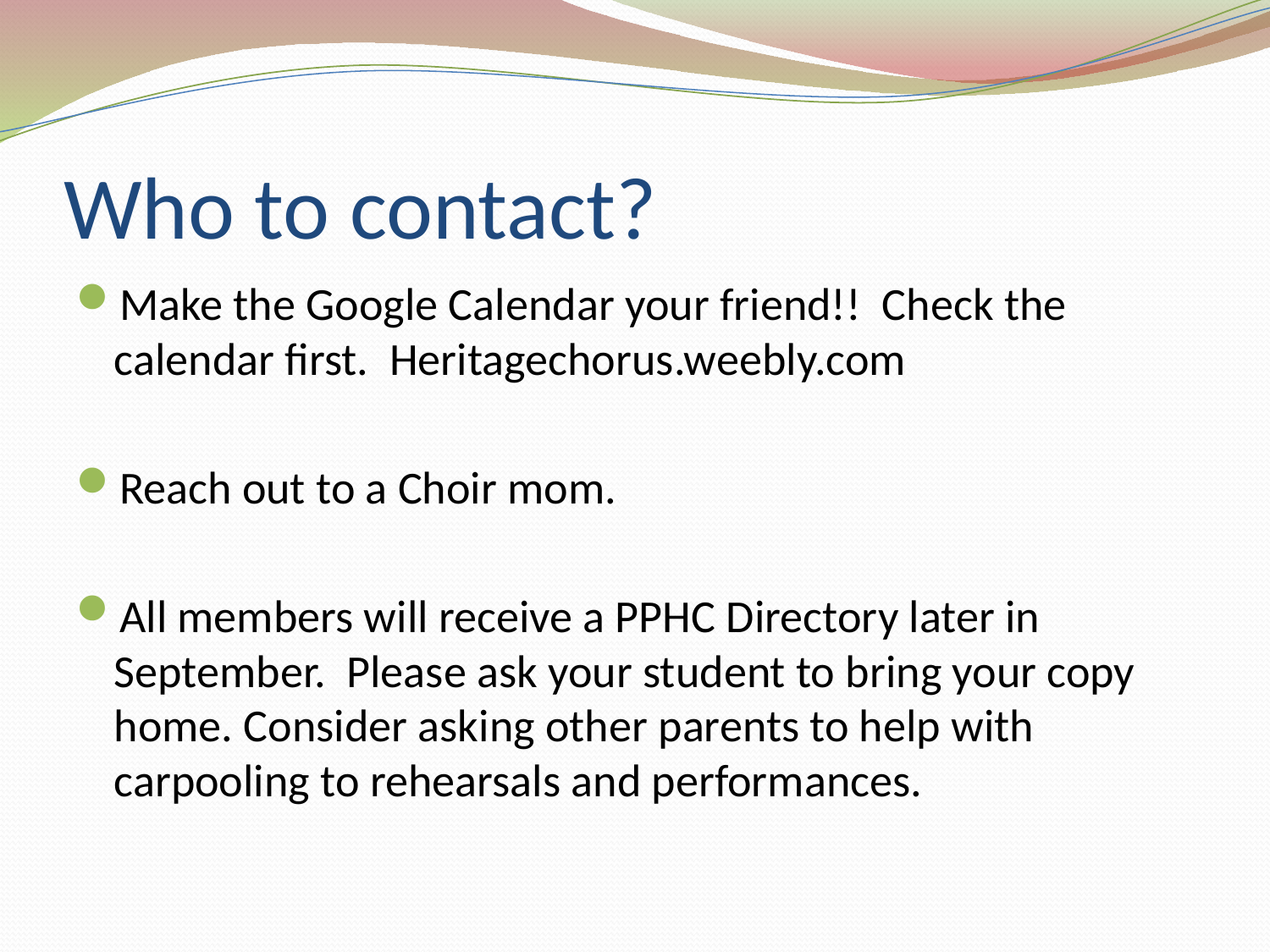

# Who to contact?
Make the Google Calendar your friend!!  Check the calendar first.  Heritagechorus.weebly.com

Reach out to a Choir mom.

All members will receive a PPHC Directory later in September.  Please ask your student to bring your copy home. Consider asking other parents to help with carpooling to rehearsals and performances.